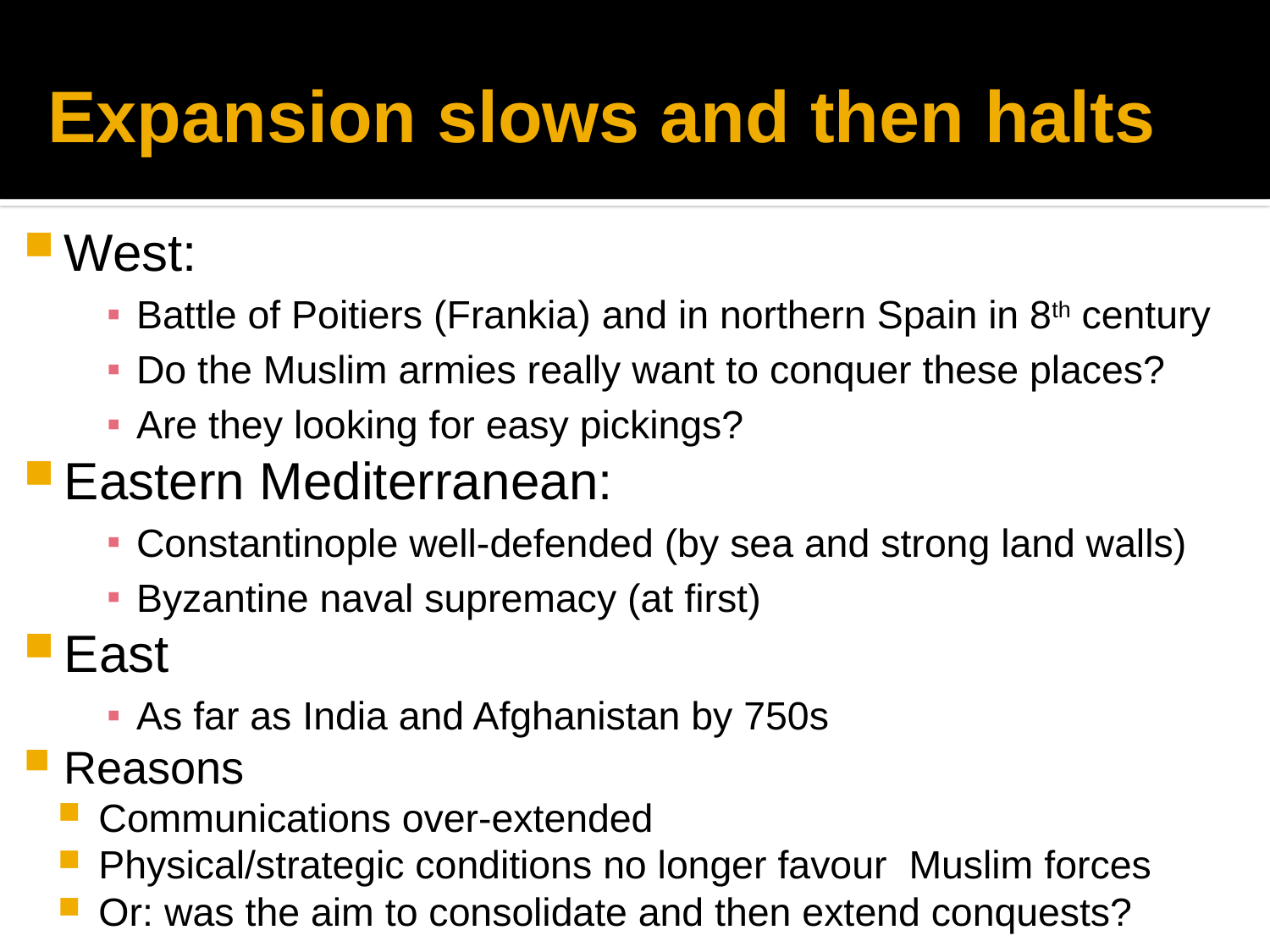

# Expansion slows and then halts
West:
Battle of Poitiers (Frankia) and in northern Spain in 8th century
Do the Muslim armies really want to conquer these places?
Are they looking for easy pickings?
Eastern Mediterranean:
Constantinople well-defended (by sea and strong land walls)
Byzantine naval supremacy (at first)
East
As far as India and Afghanistan by 750s
Reasons
Communications over-extended
Physical/strategic conditions no longer favour  Muslim forces
Or: was the aim to consolidate and then extend conquests?